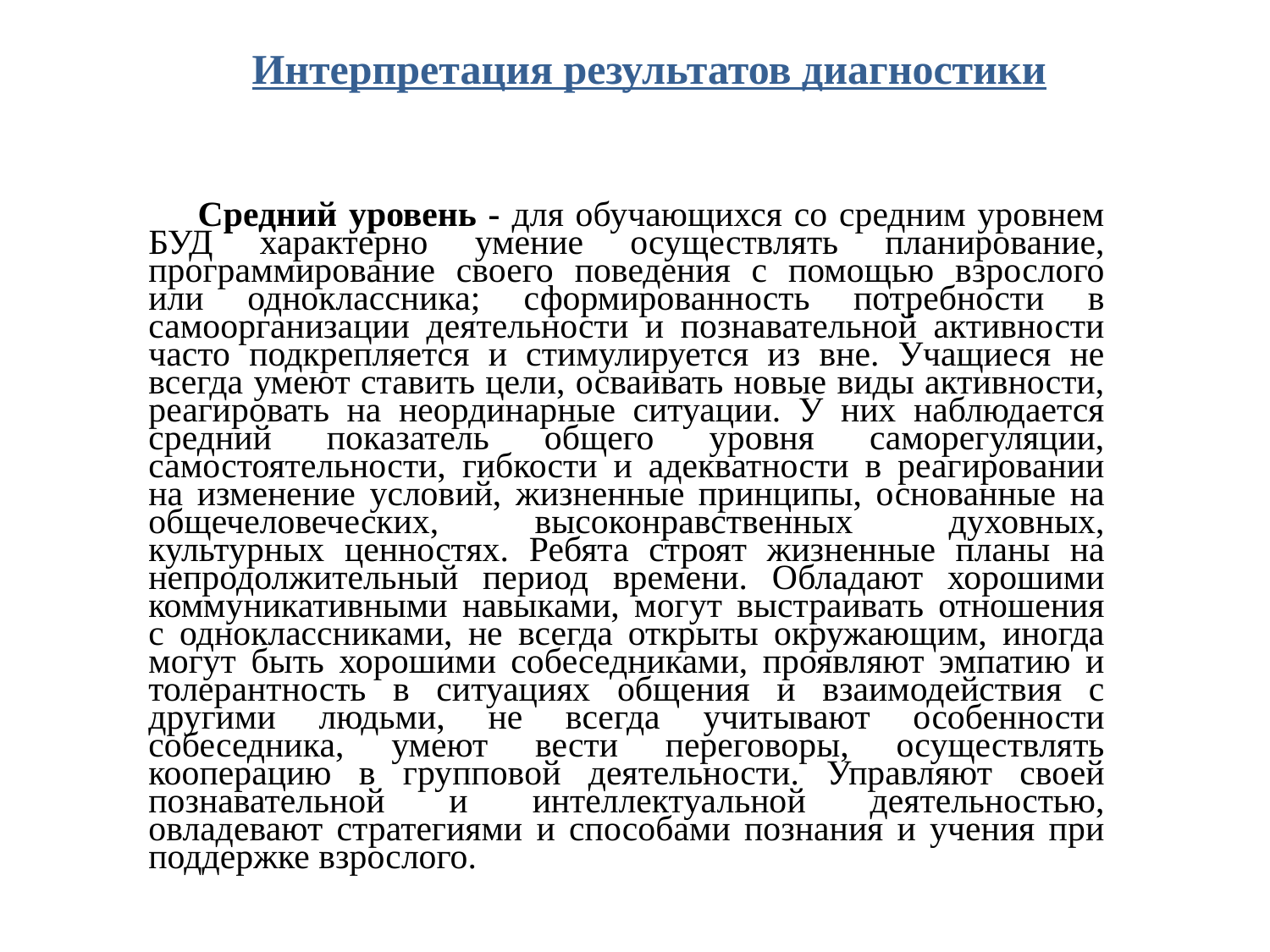

Интерпретация результатов диагностики
Средний уровень - для обучающихся со средним уровнем БУД характерно умение осуществлять планирование, программирование своего поведения с помощью взрослого или одноклассника; сформированность потребности в самоорганизации деятельности и познавательной активности часто подкрепляется и стимулируется из вне. Учащиеся не всегда умеют ставить цели, осваивать новые виды активности, реагировать на неординарные ситуации. У них наблюдается средний показатель общего уровня саморегуляции, самостоятельности, гибкости и адекватности в реагировании на изменение условий, жизненные принципы, основанные на общечеловеческих, высоконравственных духовных, культурных ценностях. Ребята строят жизненные планы на непродолжительный период времени. Обладают хорошими коммуникативными навыками, могут выстраивать отношения с одноклассниками, не всегда открыты окружающим, иногда могут быть хорошими собеседниками, проявляют эмпатию и толерантность в ситуациях общения и взаимодействия с другими людьми, не всегда учитывают особенности собеседника, умеют вести переговоры, осуществлять кооперацию в групповой деятельности. Управляют своей познавательной и интеллектуальной деятельностью, овладевают стратегиями и способами познания и учения при поддержке взрослого.